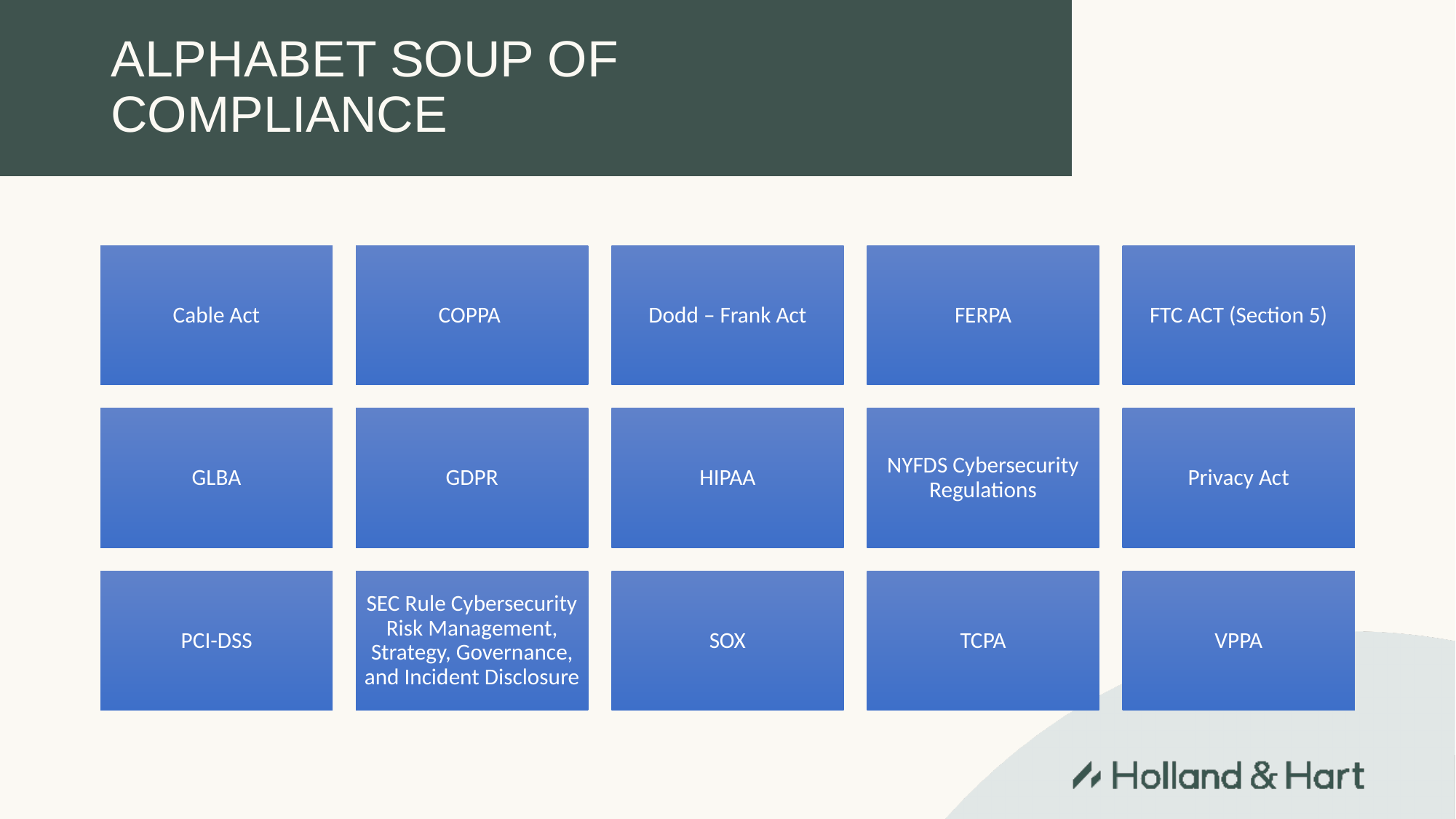

# ALPHABET SOUP OF COMPLIANCE
Cable Act
COPPA
Dodd – Frank Act
FERPA
FTC ACT (Section 5)
GLBA
GDPR
HIPAA
NYFDS Cybersecurity Regulations
Privacy Act
PCI-DSS
SEC Rule Cybersecurity Risk Management, Strategy, Governance, and Incident Disclosure
SOX
TCPA
VPPA